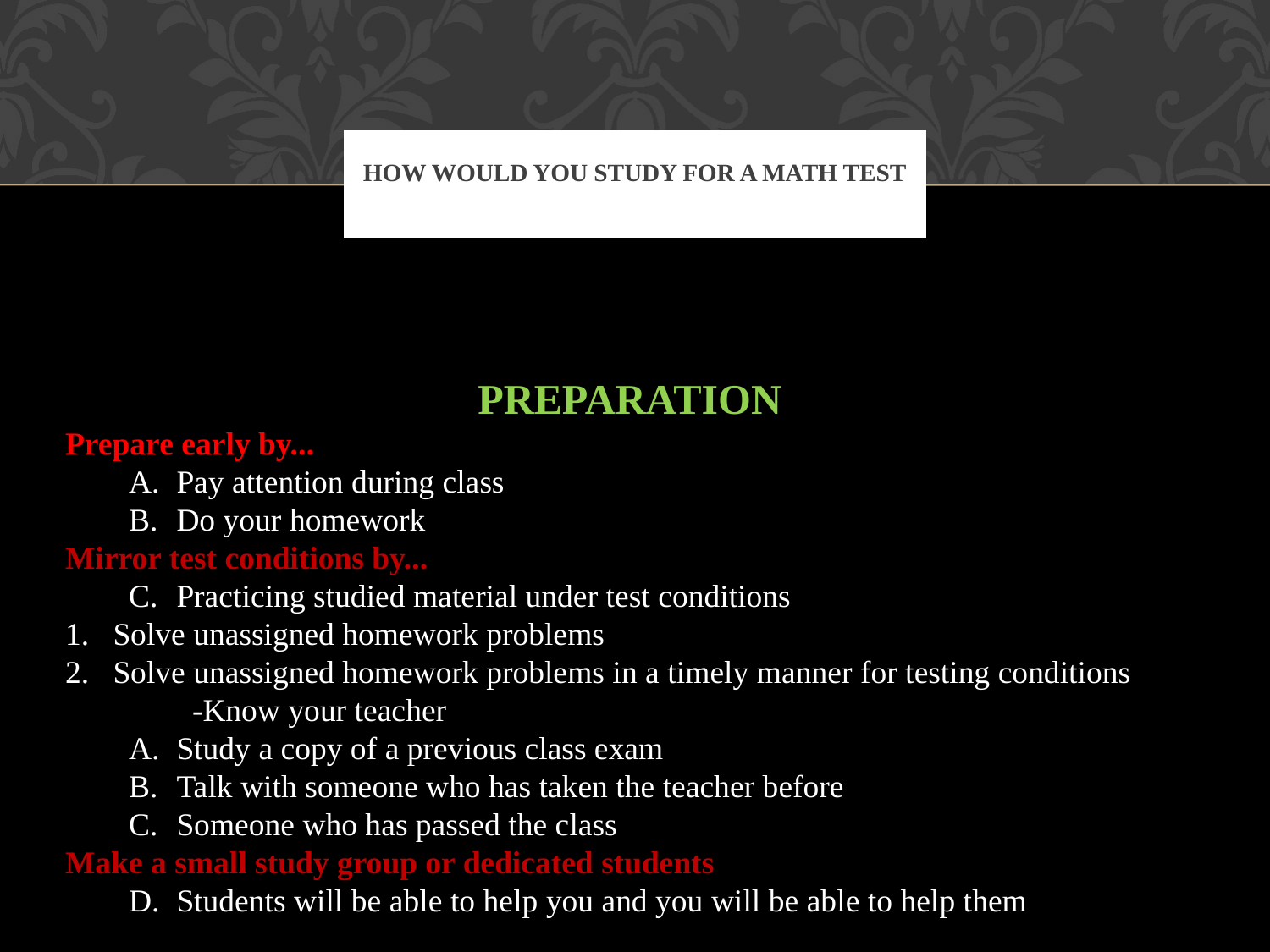

# HOW WOULD YOU STUDY FOR A MATH TEST

PREPARATION
Prepare early by...
Pay attention during class
Do your homework
Mirror test conditions by...
Practicing studied material under test conditions
Solve unassigned homework problems
Solve unassigned homework problems in a timely manner for testing conditions
	-Know your teacher
Study a copy of a previous class exam
Talk with someone who has taken the teacher before
Someone who has passed the class
Make a small study group or dedicated students
Students will be able to help you and you will be able to help them